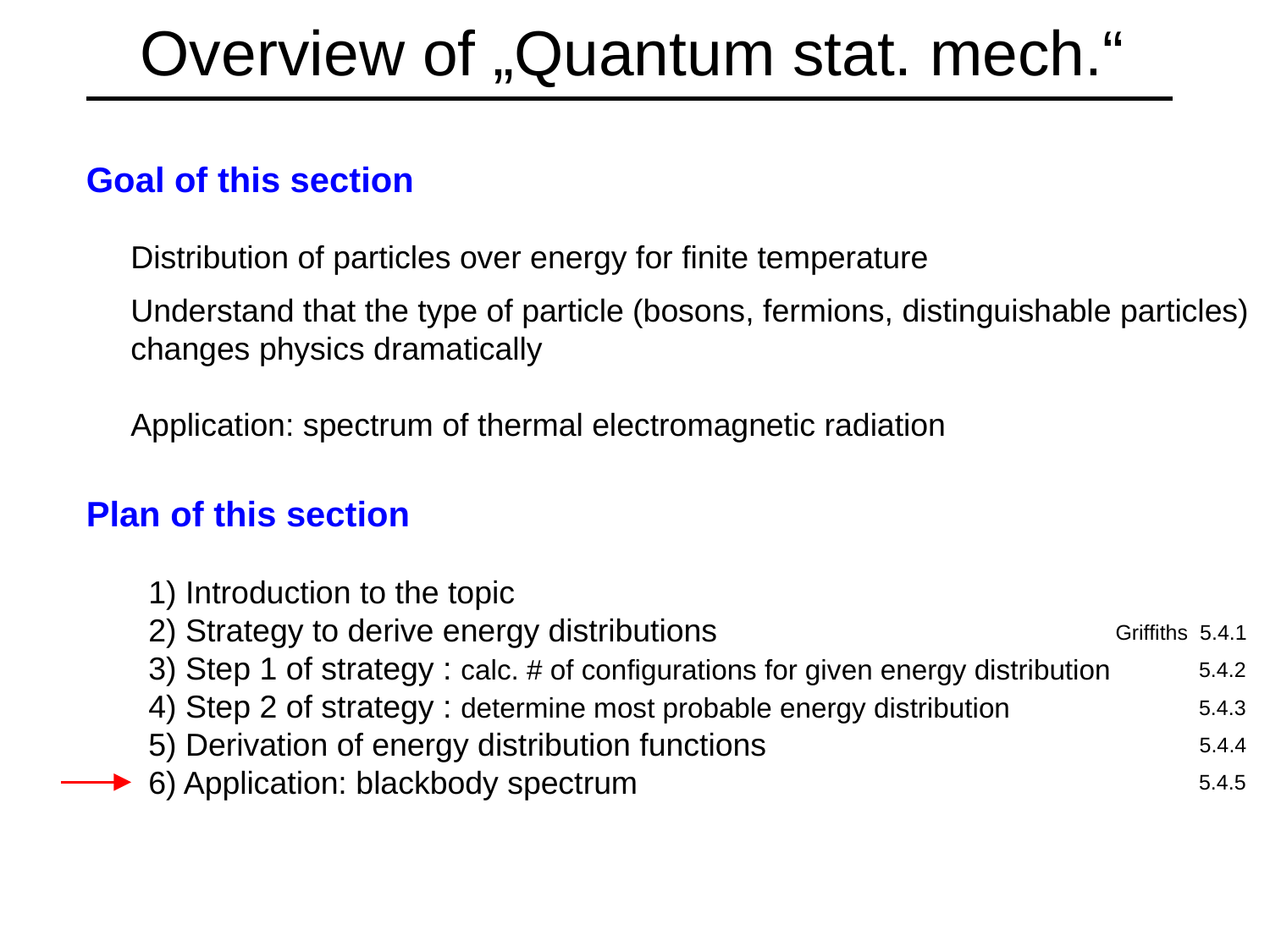

# Overview of „Quantum stat. mech.“
Goal of this section

     Distribution of particles over energy for finite temperature

     Understand that the type of particle (bosons, fermions, distinguishable particles)
     changes physics dramatically

     Application: spectrum of thermal electromagnetic radiation
Plan of this section

       1) Introduction to the topic
       2) Strategy to derive energy distributions
       3) Step 1 of strategy : calc. # of configurations for given energy distribution
       4) Step 2 of strategy : determine most probable energy distribution
       5) Derivation of energy distribution functions
       6) Application: blackbody spectrum
Griffiths  5.4.1
5.4.2
5.4.3
5.4.4
5.4.5